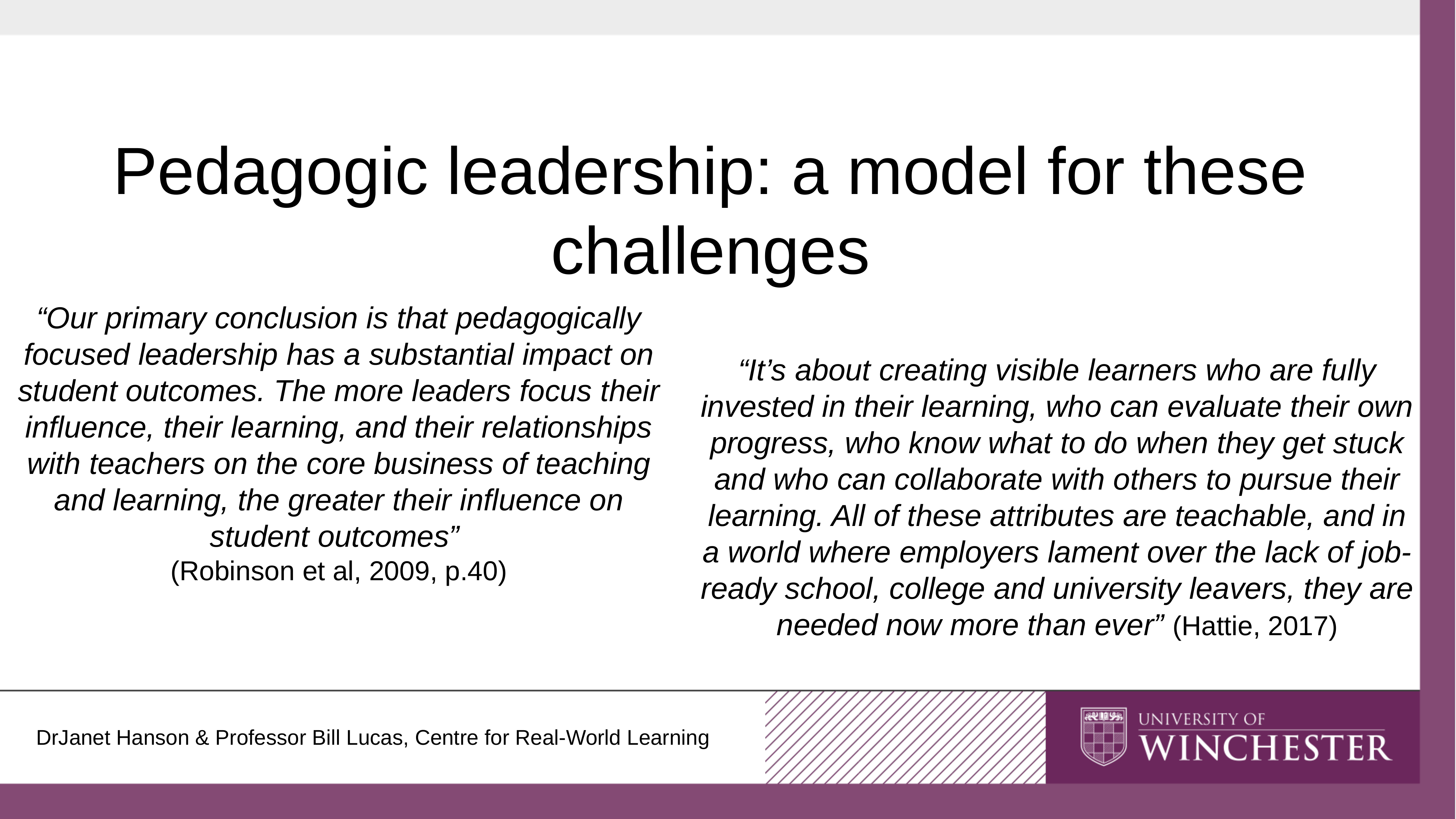

Pedagogic leadership: a model for these challenges
“Our primary conclusion is that pedagogically focused leadership has a substantial impact on student outcomes. The more leaders focus their influence, their learning, and their relationships with teachers on the core business of teaching and learning, the greater their influence on student outcomes”
(Robinson et al, 2009, p.40)
“It’s about creating visible learners who are fully invested in their learning, who can evaluate their own progress, who know what to do when they get stuck and who can collaborate with others to pursue their learning. All of these attributes are teachable, and in a world where employers lament over the lack of job-ready school, college and university leavers, they are needed now more than ever” (Hattie, 2017)
DrJanet Hanson & Professor Bill Lucas, Centre for Real-World Learning